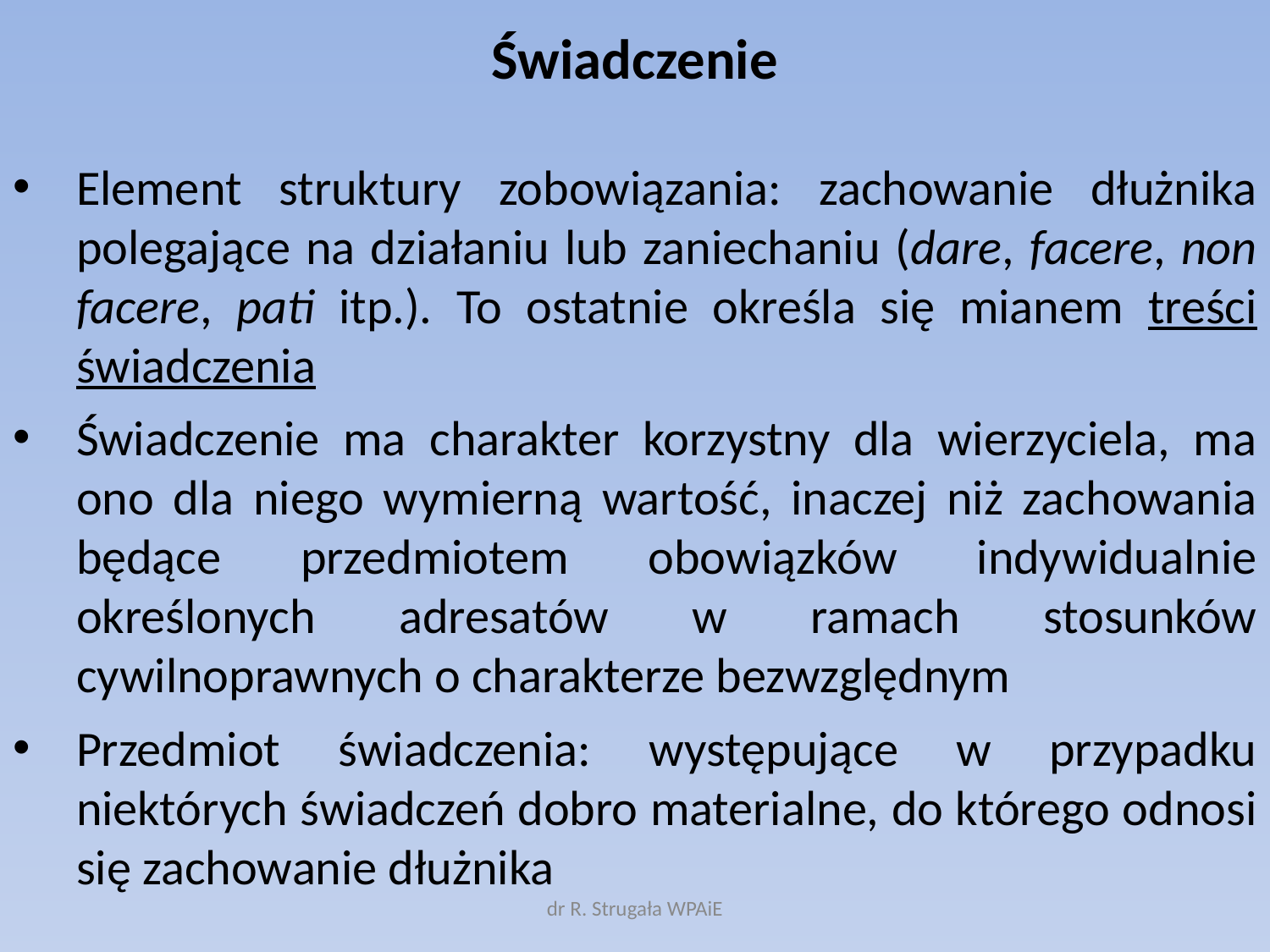

# Świadczenie

Element struktury zobowiązania: zachowanie dłużnika polegające na działaniu lub zaniechaniu (dare, facere, non facere, pati itp.). To ostatnie określa się mianem treści świadczenia
Świadczenie ma charakter korzystny dla wierzyciela, ma ono dla niego wymierną wartość, inaczej niż zachowania będące przedmiotem obowiązków indywidualnie określonych adresatów w ramach stosunków cywilnoprawnych o charakterze bezwzględnym
Przedmiot świadczenia: występujące w przypadku niektórych świadczeń dobro materialne, do którego odnosi się zachowanie dłużnika

dr R. Strugała WPAiE